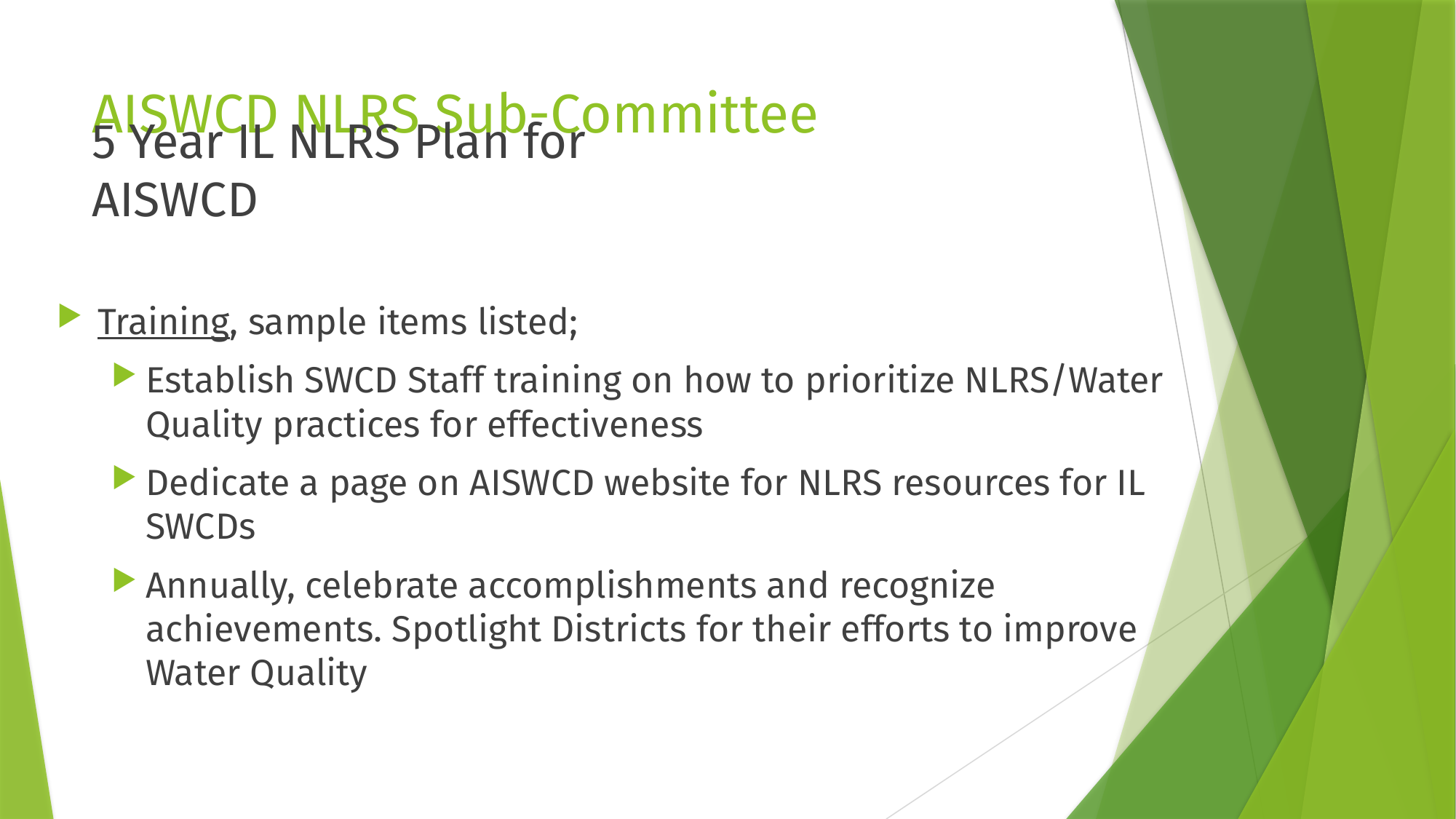

# AISWCD NLRS Sub-Committee
5 Year IL NLRS Plan for AISWCD
Training, sample items listed;
Establish SWCD Staff training on how to prioritize NLRS/Water Quality practices for effectiveness
Dedicate a page on AISWCD website for NLRS resources for IL SWCDs
Annually, celebrate accomplishments and recognize achievements. Spotlight Districts for their efforts to improve Water Quality